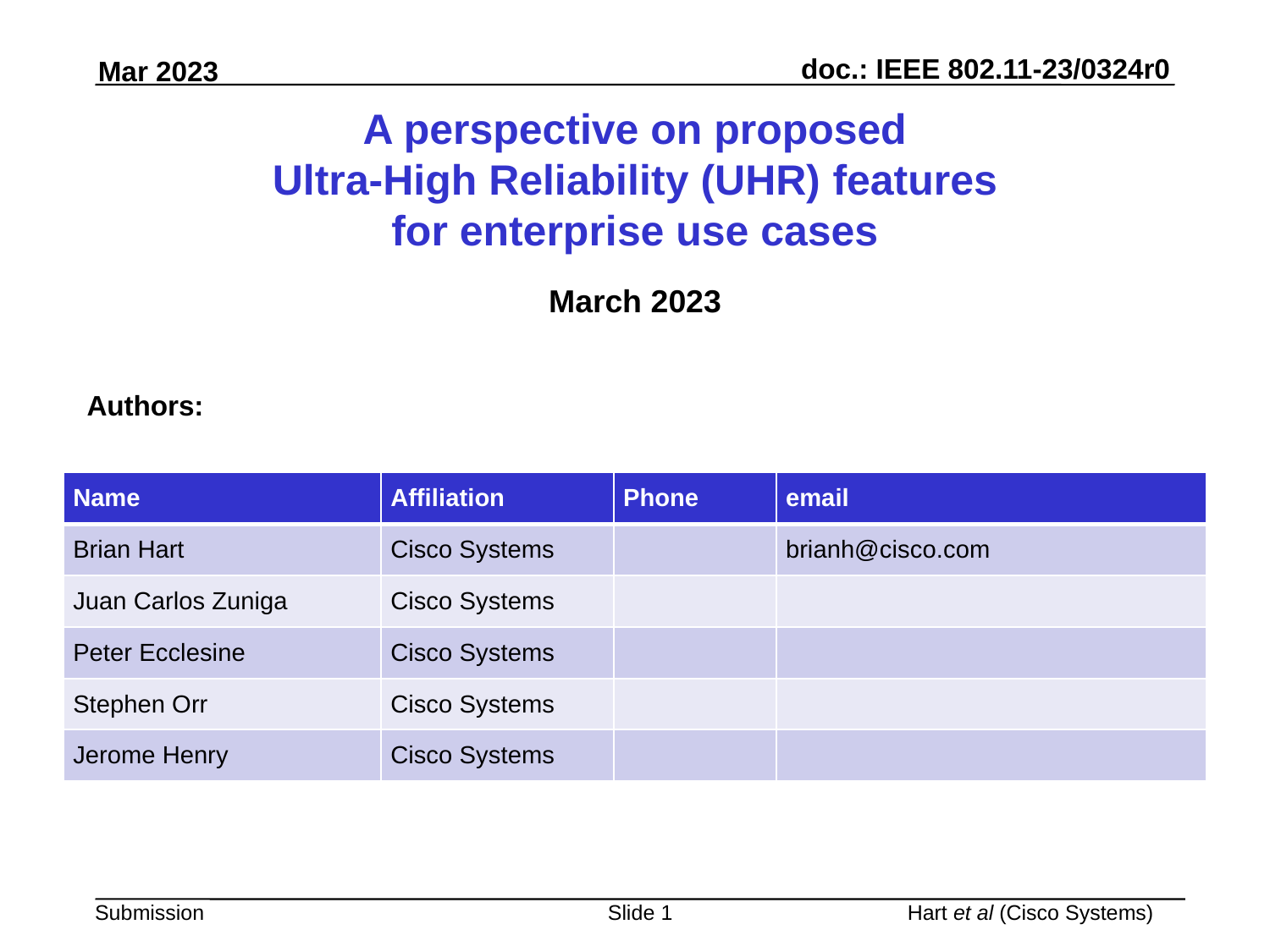

# A perspective on proposed Ultra-High Reliability (UHR) features for enterprise use cases
March 2023
Authors:
| Name | Affiliation | Phone | email |
| --- | --- | --- | --- |
| Brian Hart | Cisco Systems |  | brianh@cisco.com |
| Juan Carlos Zuniga | Cisco Systems |  |  |
| Peter Ecclesine | Cisco Systems |  |  |
| Stephen Orr | Cisco Systems |  |  |
| Jerome Henry | Cisco Systems |  |  |
Slide 1
Hart et al (Cisco Systems)